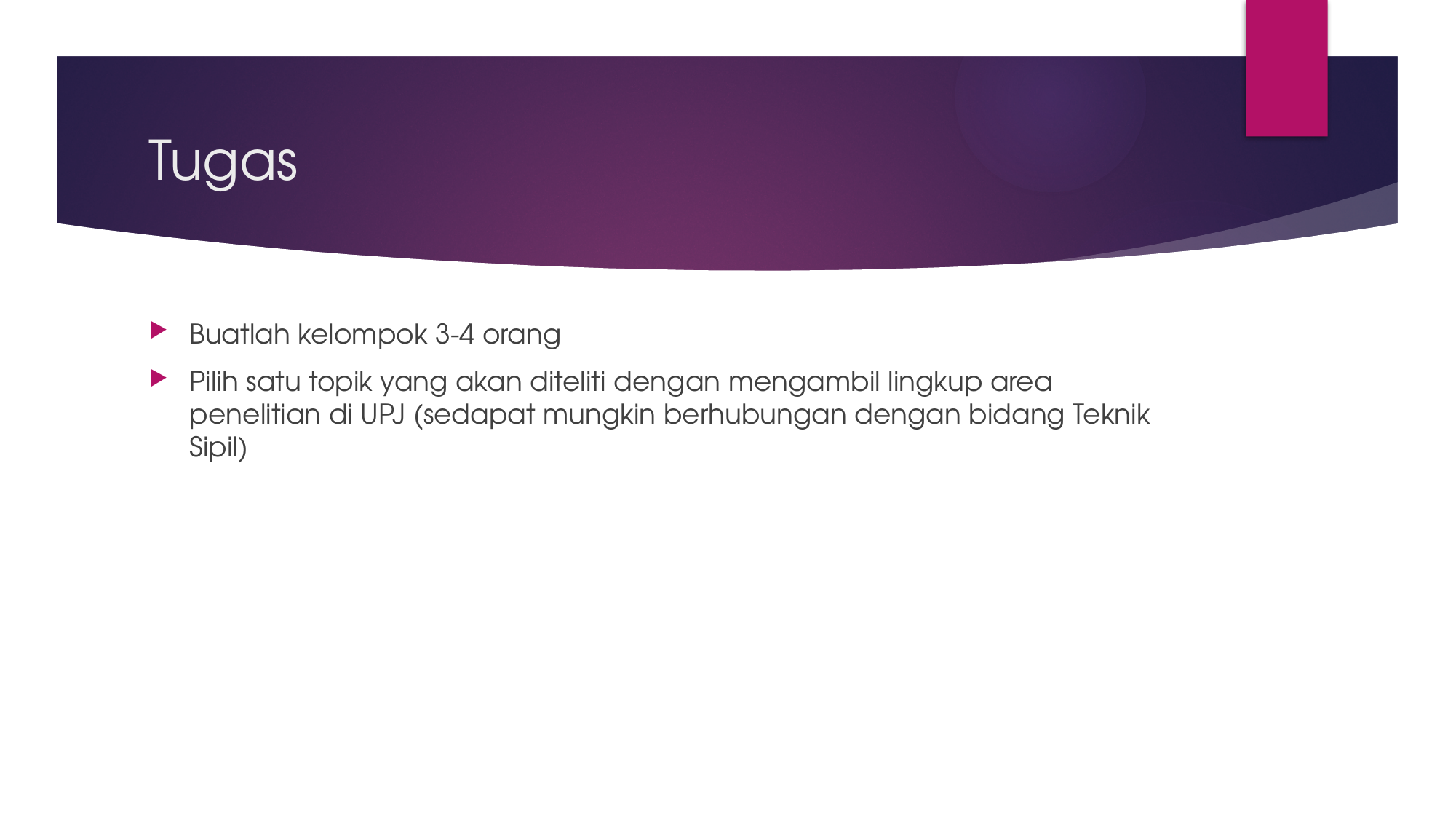

# Tugas
Buatlah kelompok 3-4 orang
Pilih satu topik yang akan diteliti dengan mengambil lingkup area penelitian di UPJ (sedapat mungkin berhubungan dengan bidang Teknik Sipil)